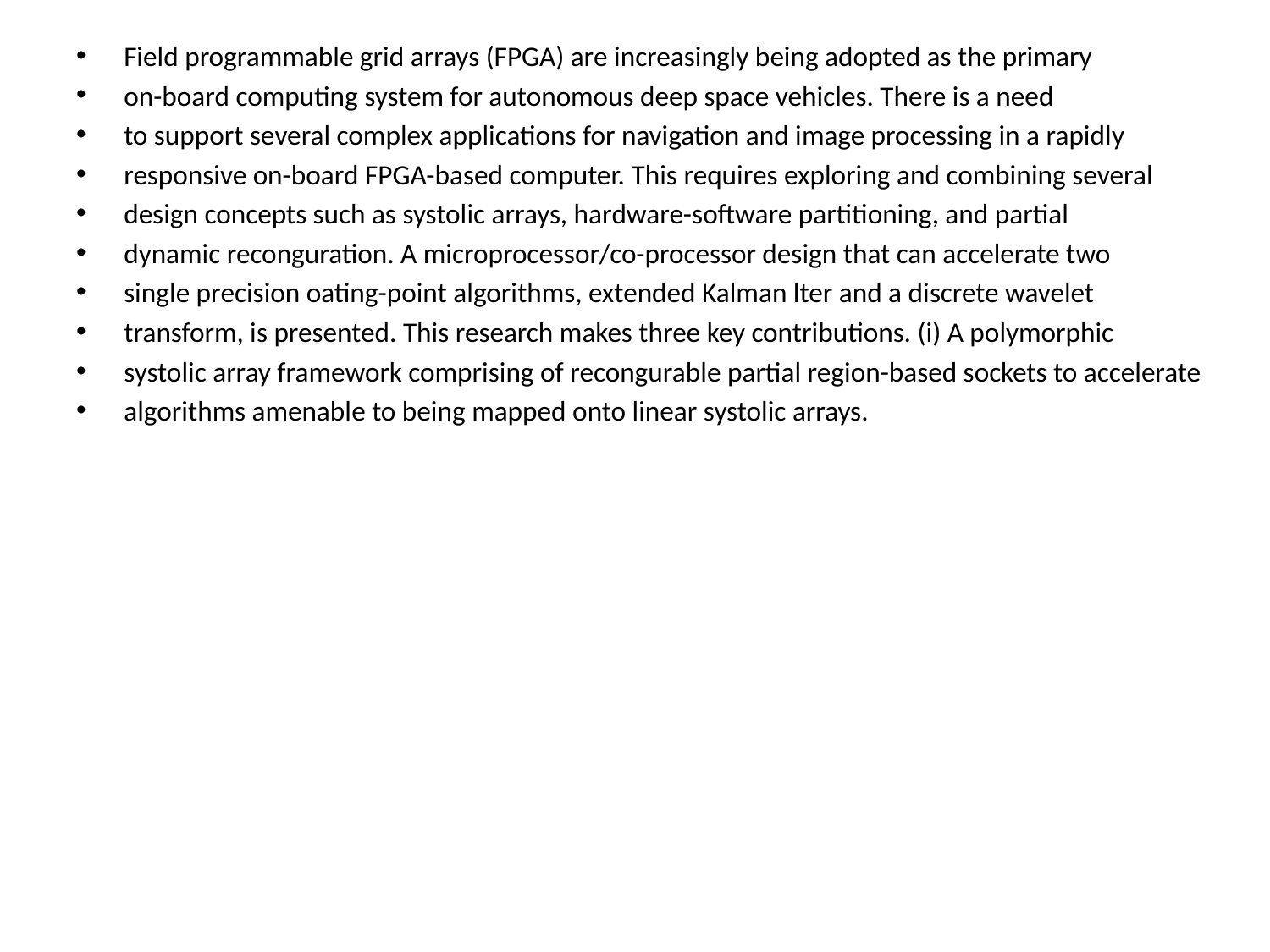

Field programmable grid arrays (FPGA) are increasingly being adopted as the primary
on-board computing system for autonomous deep space vehicles. There is a need
to support several complex applications for navigation and image processing in a rapidly
responsive on-board FPGA-based computer. This requires exploring and combining several
design concepts such as systolic arrays, hardware-software partitioning, and partial
dynamic reconguration. A microprocessor/co-processor design that can accelerate two
single precision oating-point algorithms, extended Kalman lter and a discrete wavelet
transform, is presented. This research makes three key contributions. (i) A polymorphic
systolic array framework comprising of recongurable partial region-based sockets to accelerate
algorithms amenable to being mapped onto linear systolic arrays.